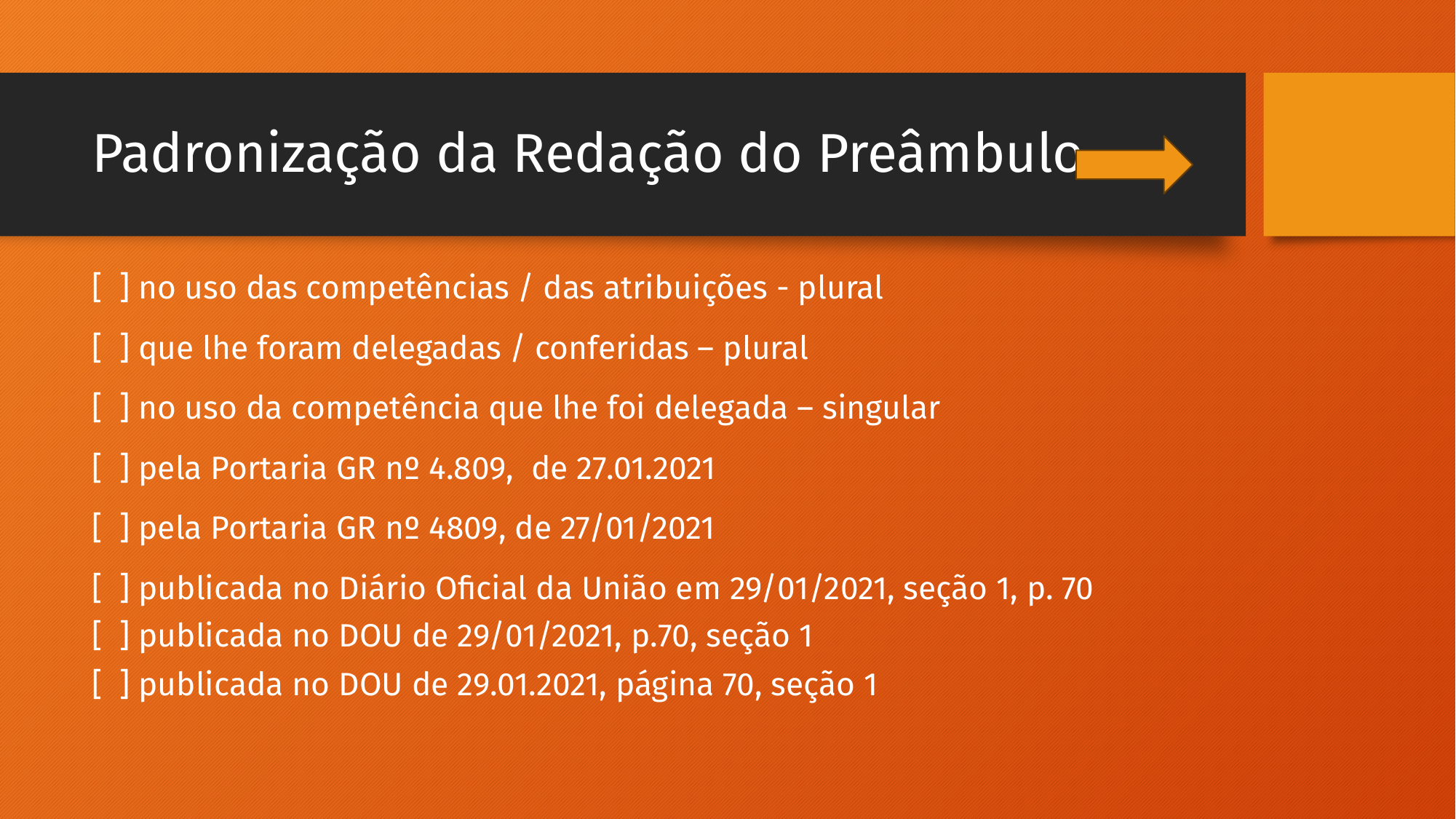

# Padronização da Redação do Preâmbulo

[  ] no uso das competências / das atribuições - plural
[  ] que lhe foram delegadas / conferidas – plural
[  ] no uso da competência que lhe foi delegada – singular
[  ] pela Portaria GR nº 4.809,  de 27.01.2021
[  ] pela Portaria GR nº 4809, de 27/01/2021
[  ] publicada no Diário Oficial da União em 29/01/2021, seção 1, p. 70
[  ] publicada no DOU de 29/01/2021, p.70, seção 1
[  ] publicada no DOU de 29.01.2021, página 70, seção 1